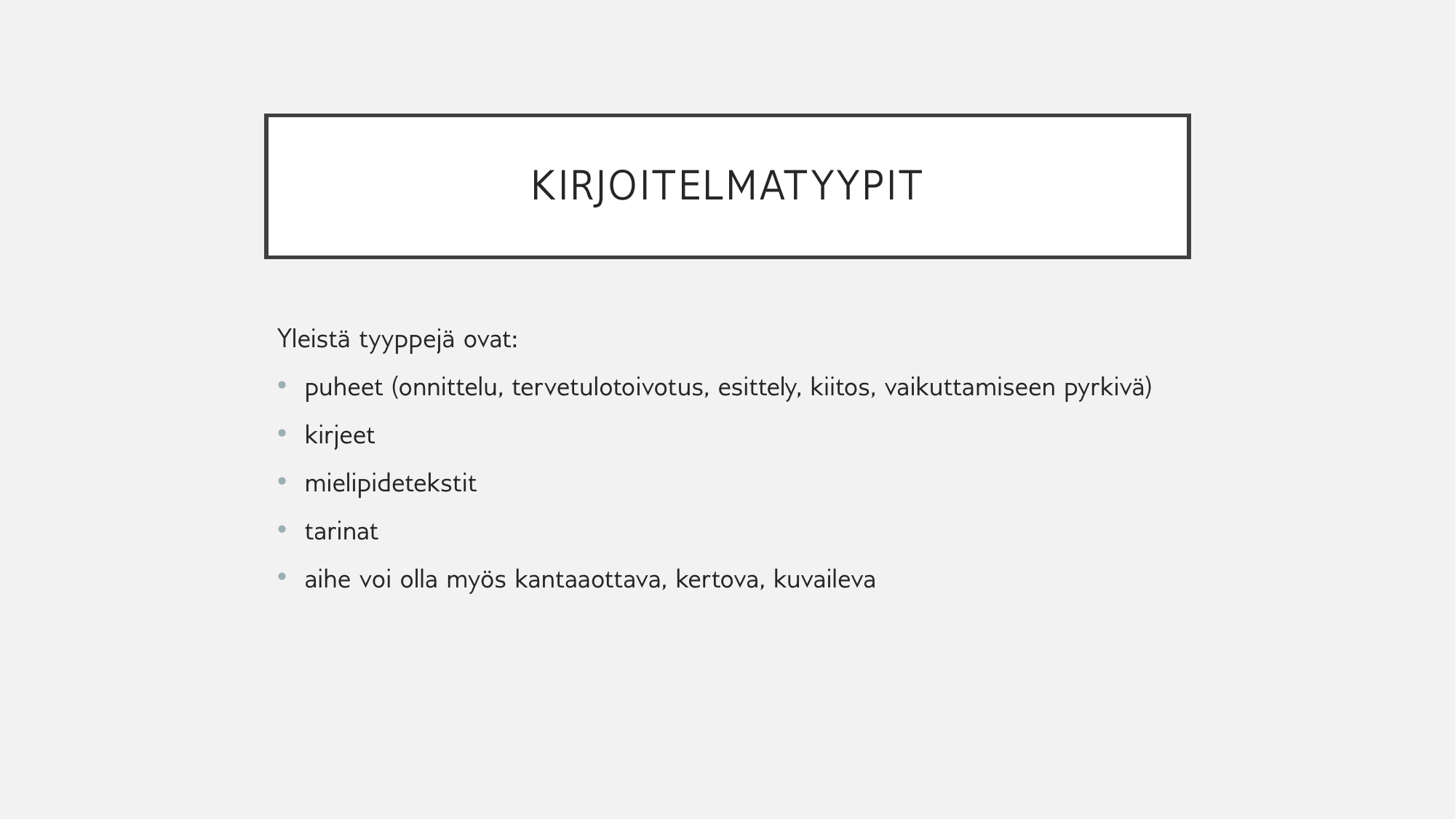

# KIRJOITELMATYYPIT
Yleistä tyyppejä ovat:
puheet (onnittelu, tervetulotoivotus, esittely, kiitos, vaikuttamiseen pyrkivä)
kirjeet
mielipidetekstit
tarinat
aihe voi olla myös kantaaottava, kertova, kuvaileva